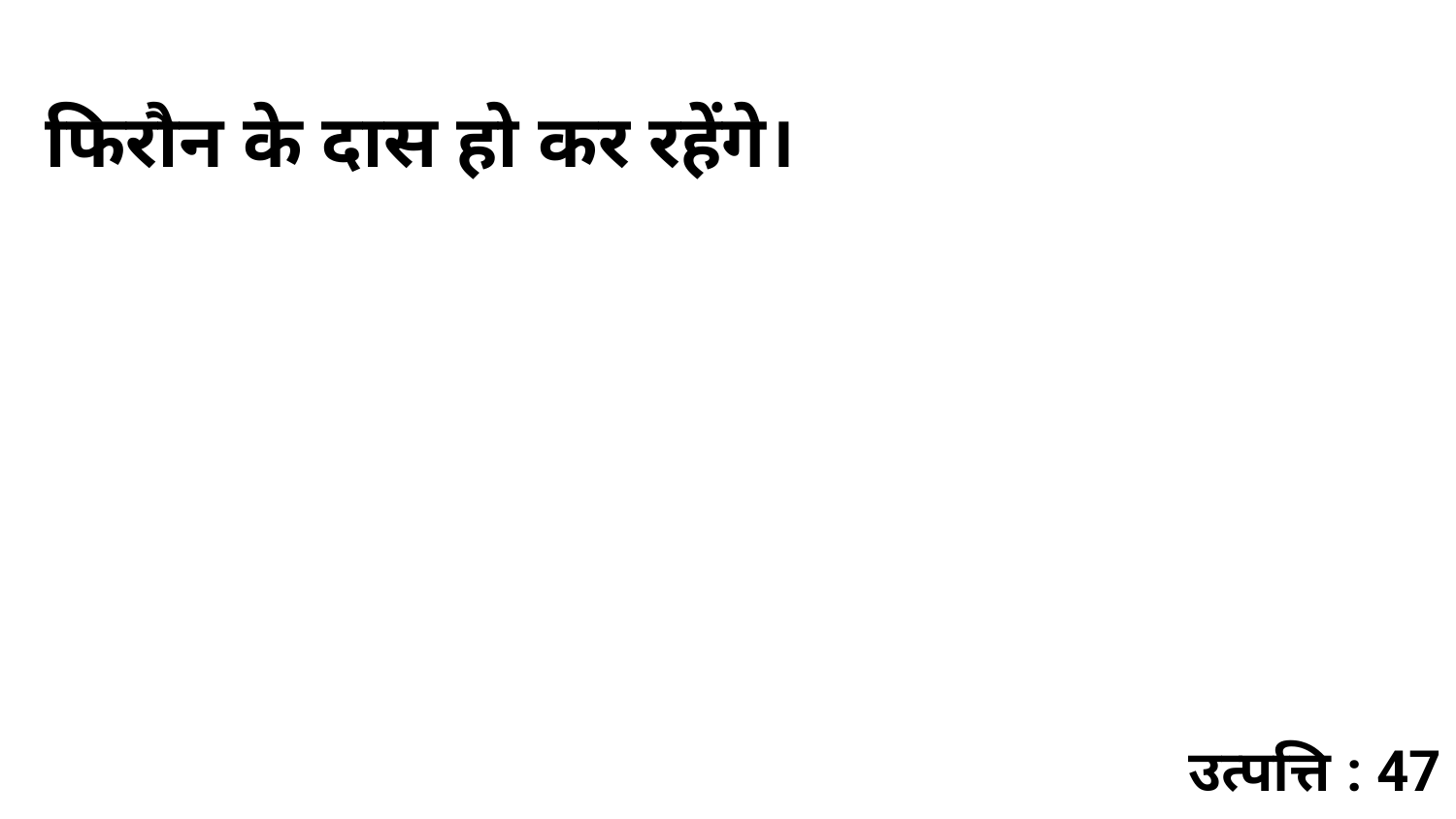

फिरौन के दास हो कर रहेंगे।
उत्पत्ति : 47